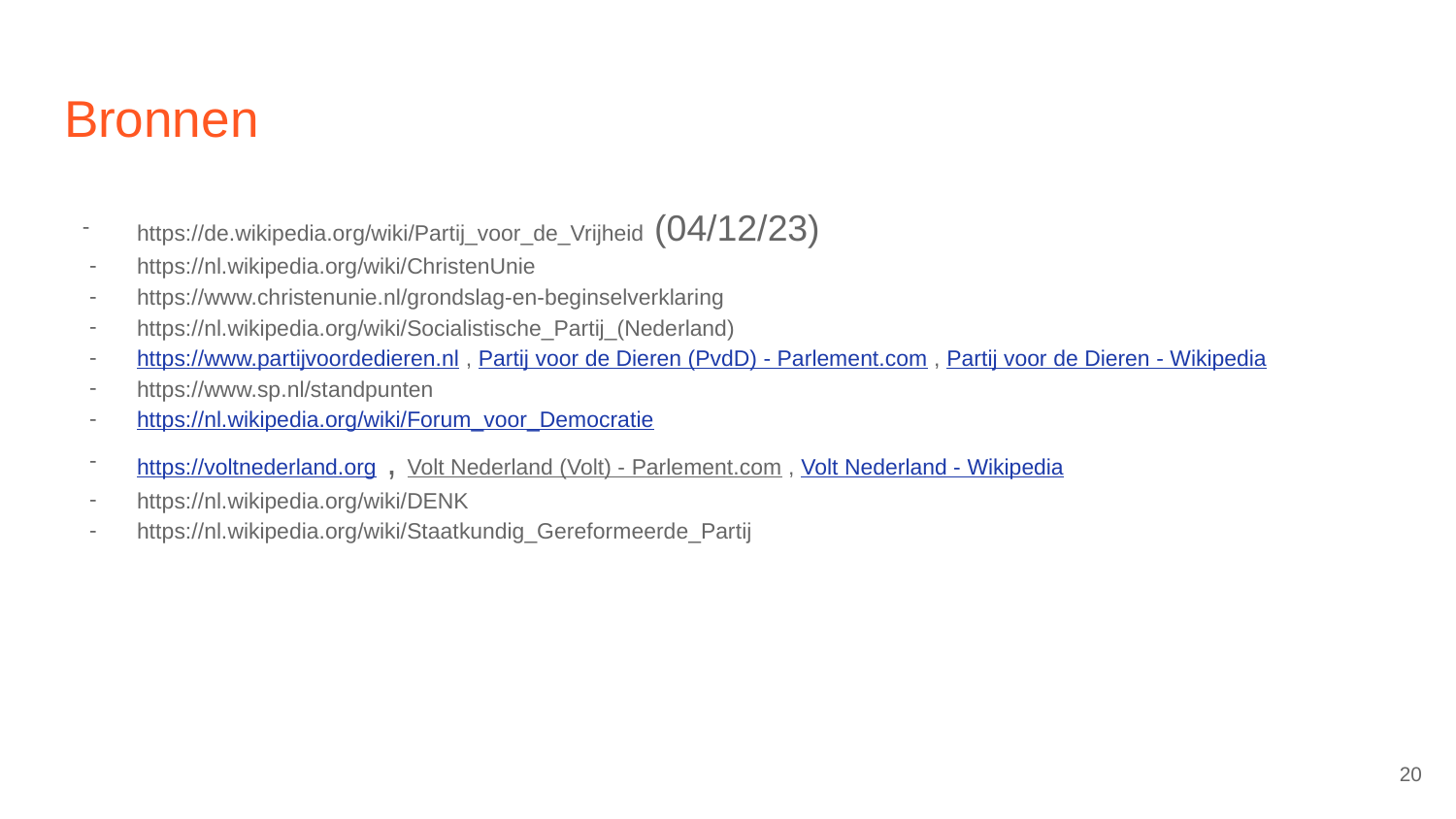

# Bronnen
https://de.wikipedia.org/wiki/Partij_voor_de_Vrijheid (04/12/23)
https://nl.wikipedia.org/wiki/ChristenUnie
https://www.christenunie.nl/grondslag-en-beginselverklaring
https://nl.wikipedia.org/wiki/Socialistische_Partij_(Nederland)
https://www.partijvoordedieren.nl , Partij voor de Dieren (PvdD) - Parlement.com , Partij voor de Dieren - Wikipedia
https://www.sp.nl/standpunten
https://nl.wikipedia.org/wiki/Forum_voor_Democratie
https://voltnederland.org , Volt Nederland (Volt) - Parlement.com , Volt Nederland - Wikipedia
https://nl.wikipedia.org/wiki/DENK
https://nl.wikipedia.org/wiki/Staatkundig_Gereformeerde_Partij

20